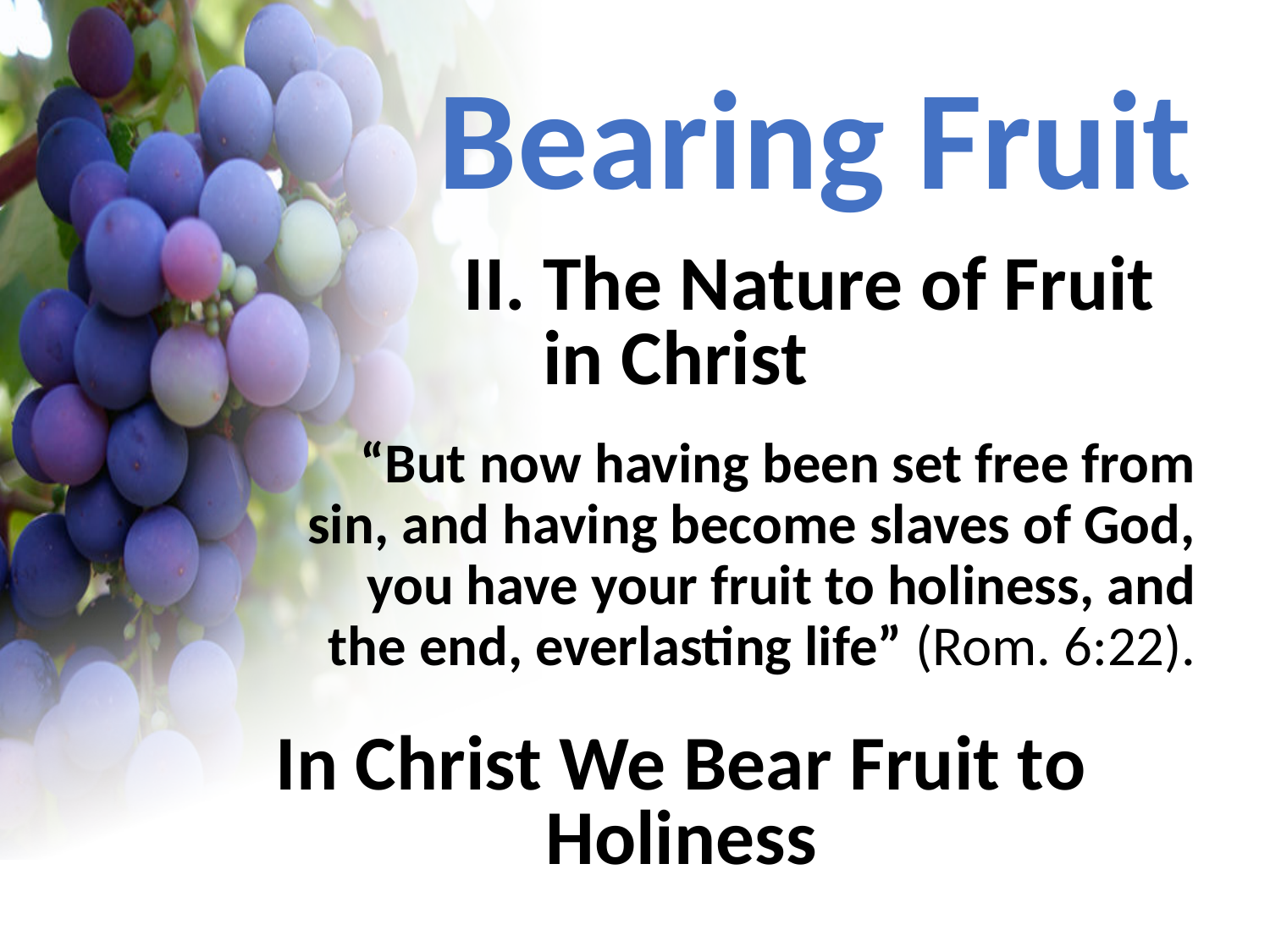

Bearing Fruit
II.	The Nature of Fruit in Christ
“But now having been set free from sin, and having become slaves of God, you have your fruit to holiness, and the end, everlasting life” (Rom. 6:22).
In Christ We Bear Fruit to Holiness